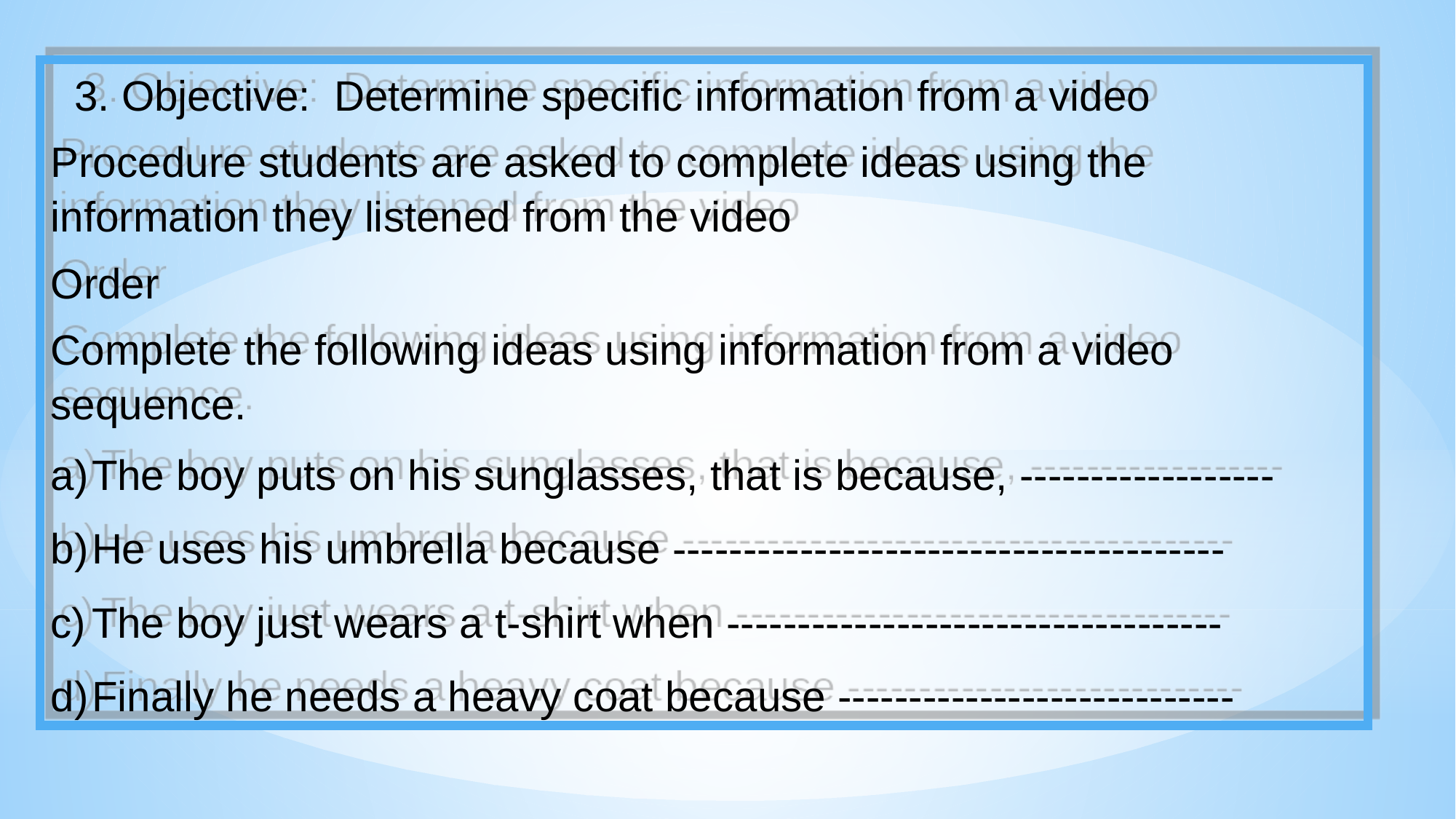

3. Objective:  Determine specific information from a video
Procedure students are asked to complete ideas using the information they listened from the video
Order
Complete the following ideas using information from a video sequence.
The boy puts on his sunglasses, that is because, ------------------
He uses his umbrella because ---------------------------------------
The boy just wears a t-shirt when -----------------------------------
Finally he needs a heavy coat because ----------------------------